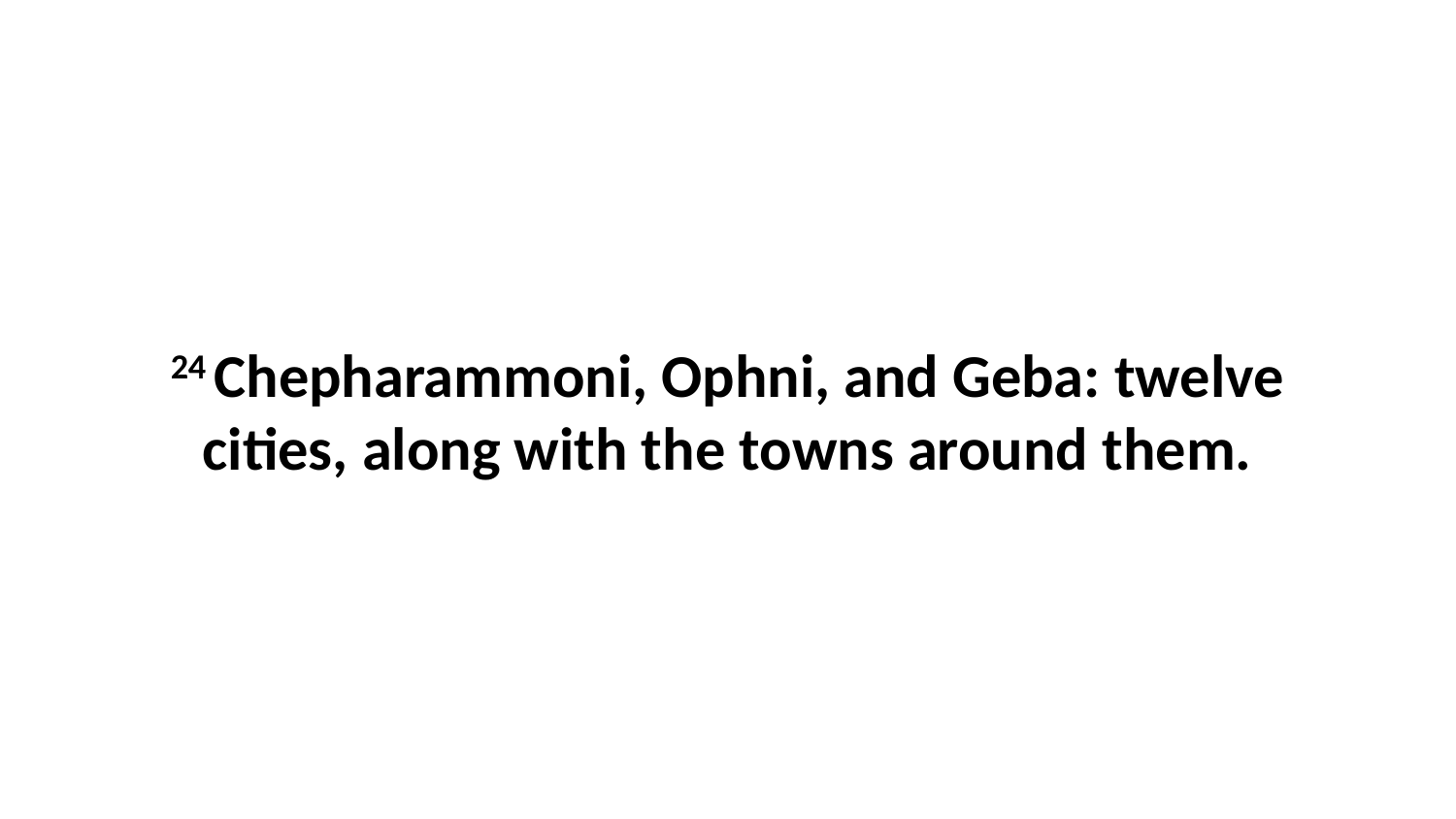

24 Chepharammoni, Ophni, and Geba: twelve cities, along with the towns around them.